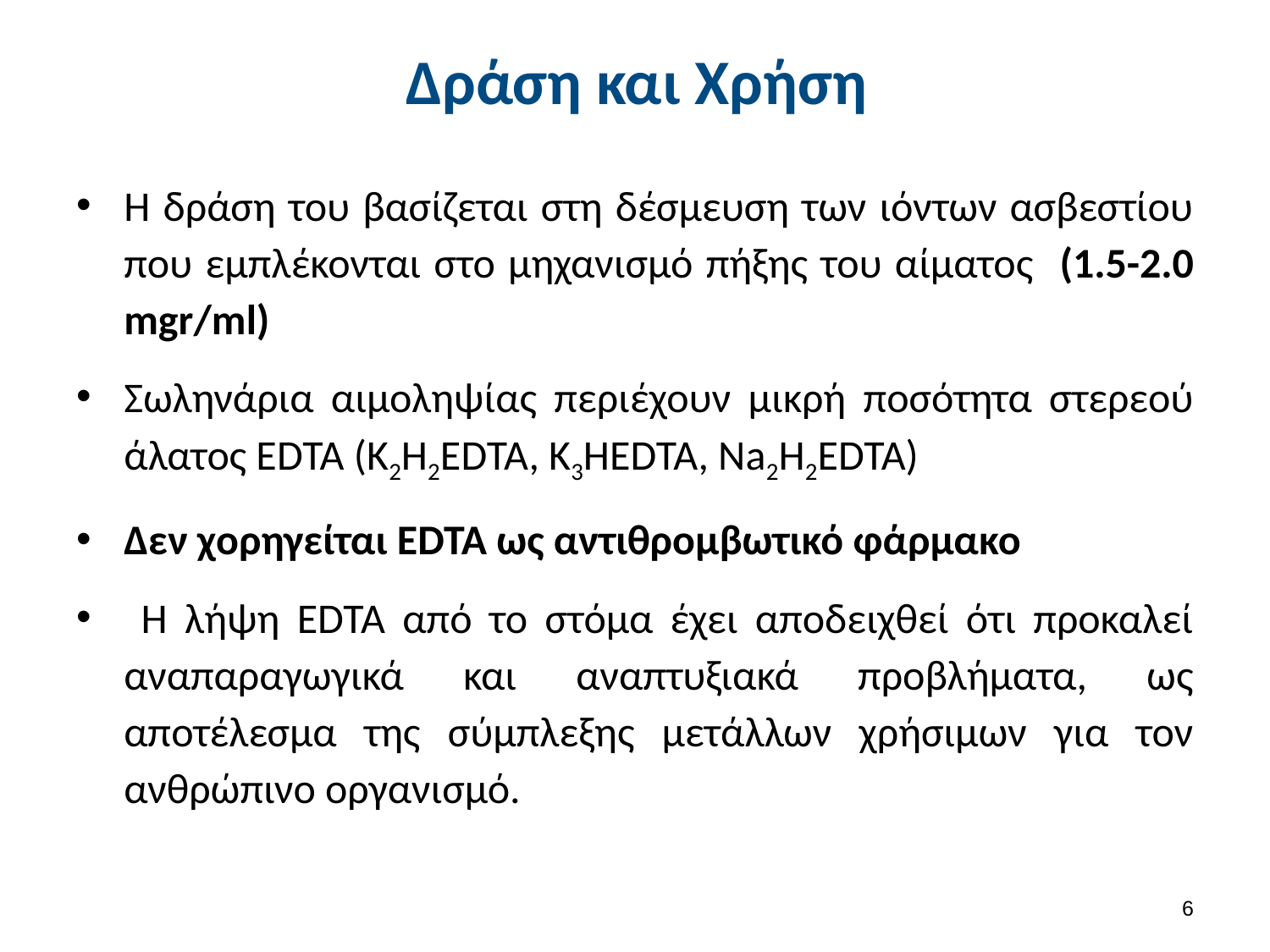

# Δράση και Χρήση
Η δράση του βασίζεται στη δέσμευση των ιόντων ασβεστίου που εμπλέκονται στο μηχανισμό πήξης του αίματος  (1.5-2.0 mgr/ml)
Σωληνάρια αιμοληψίας περιέχουν μικρή ποσότητα στερεού άλατος EDTA (K2H2EDTA, K3HEDTA, Na2H2EDTA)
Δεν χορηγείται EDTA ως αντιθρομβωτικό φάρμακο
 Η λήψη EDTA από το στόμα έχει αποδειχθεί ότι προκαλεί αναπαραγωγικά και αναπτυξιακά προβλήματα, ως αποτέλεσμα της σύμπλεξης μετάλλων χρήσιμων για τον ανθρώπινο οργανισμό.
6